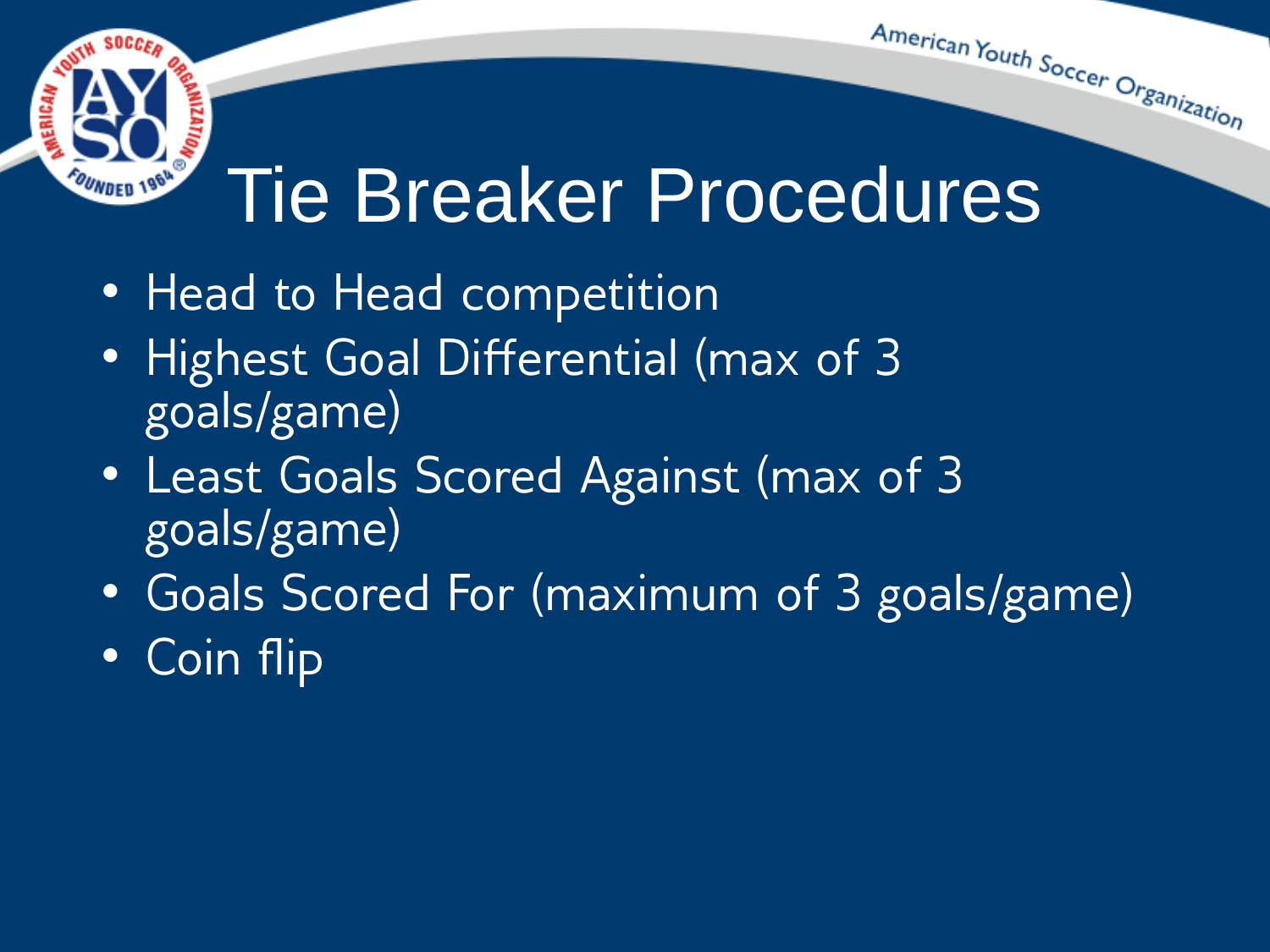

Tie Breaker Procedures
Head to Head competition
Highest Goal Differential (max of 3 goals/game)
Least Goals Scored Against (max of 3 goals/game)
Goals Scored For (maximum of 3 goals/game)
Coin flip